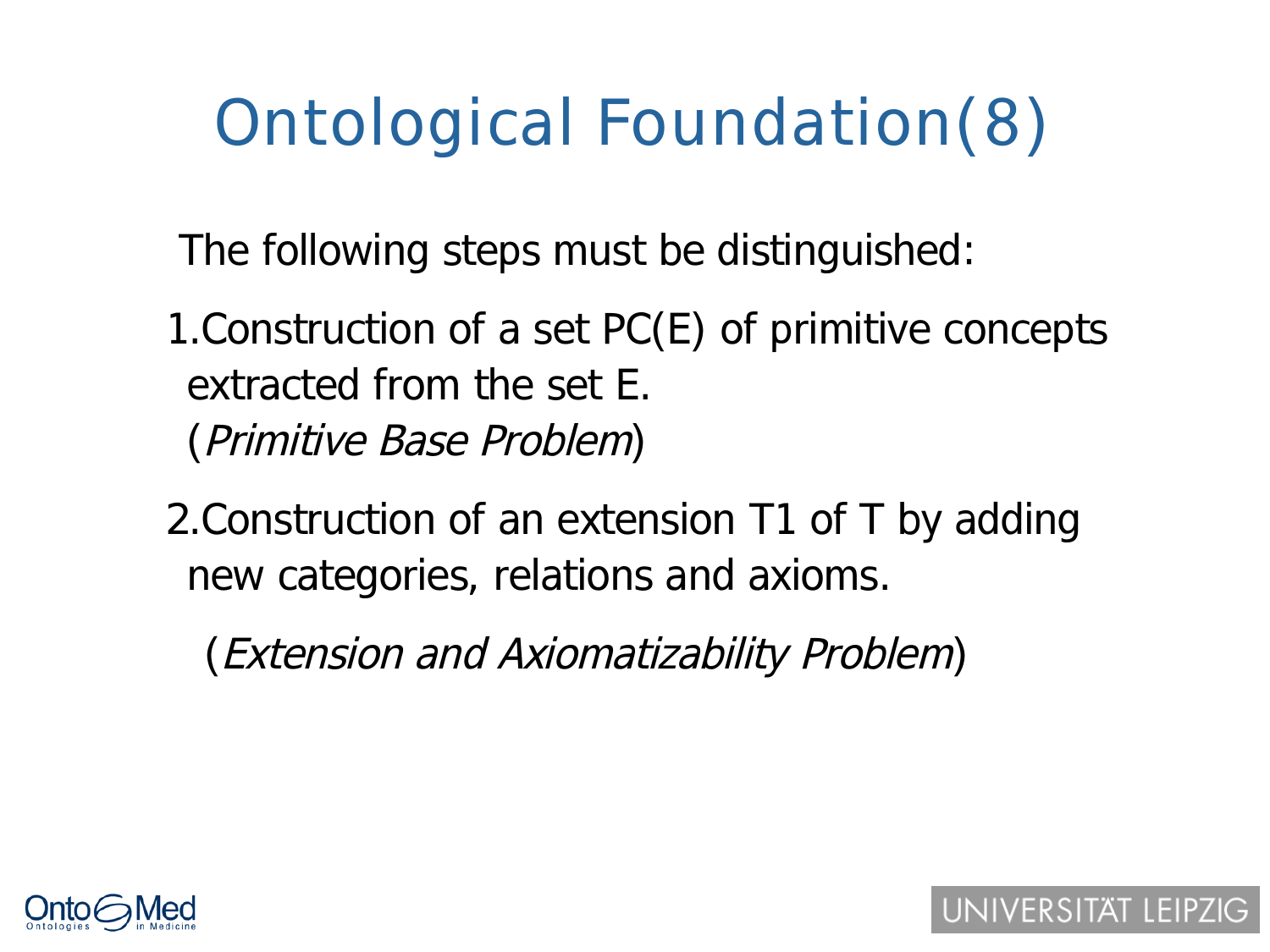

Ontological Foundation(8)
   The following steps must be distinguished:
  1.Construction of a set PC(E) of primitive concepts extracted from the set E.
(Primitive Base Problem)
  2.Construction of an extension T1 of T by adding new categories, relations and axioms.
     (Extension and Axiomatizability Problem)